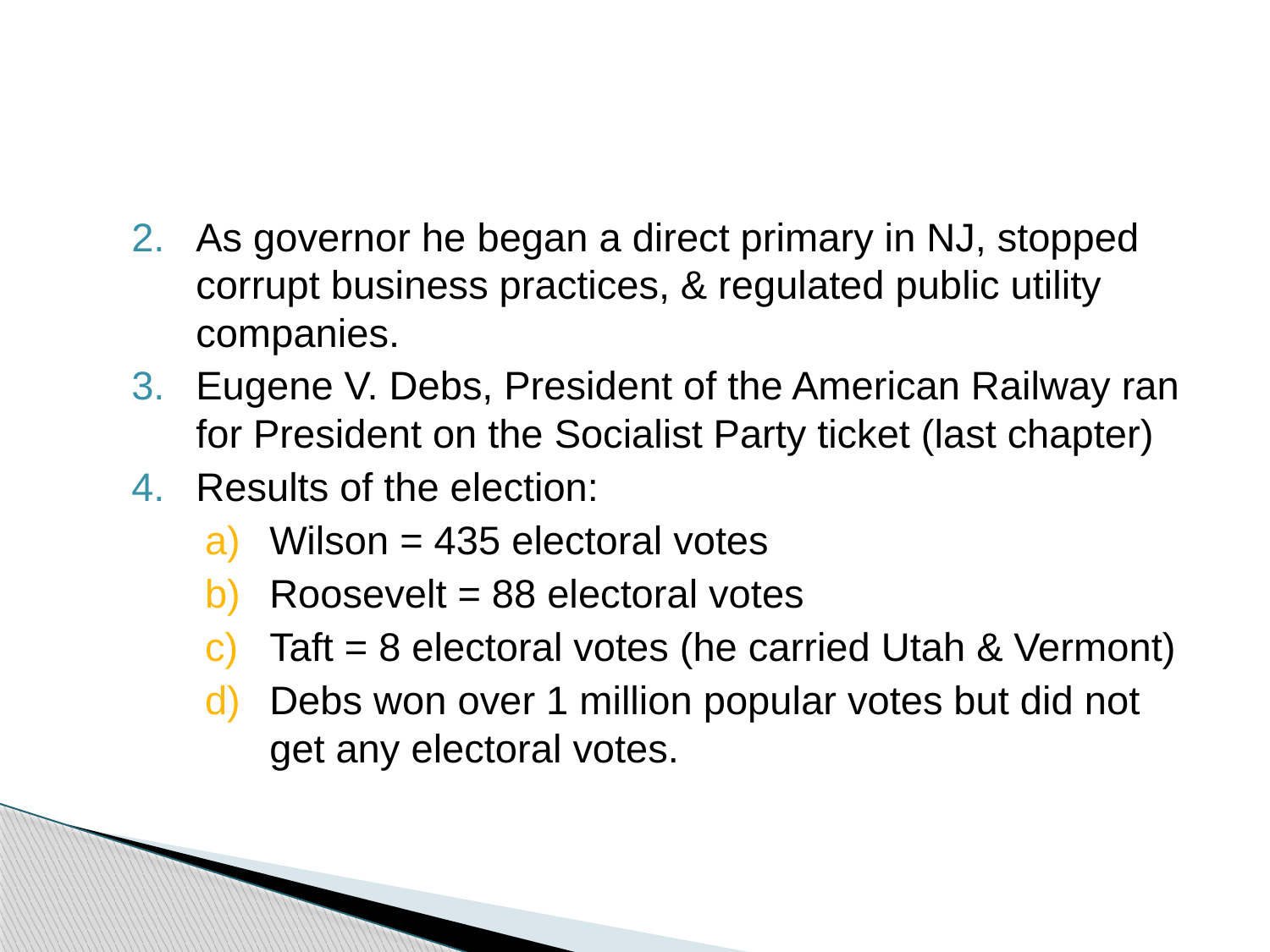

As governor he began a direct primary in NJ, stopped corrupt business practices, & regulated public utility companies.
Eugene V. Debs, President of the American Railway ran for President on the Socialist Party ticket (last chapter)
Results of the election:
Wilson = 435 electoral votes
Roosevelt = 88 electoral votes
Taft = 8 electoral votes (he carried Utah & Vermont)
Debs won over 1 million popular votes but did not get any electoral votes.